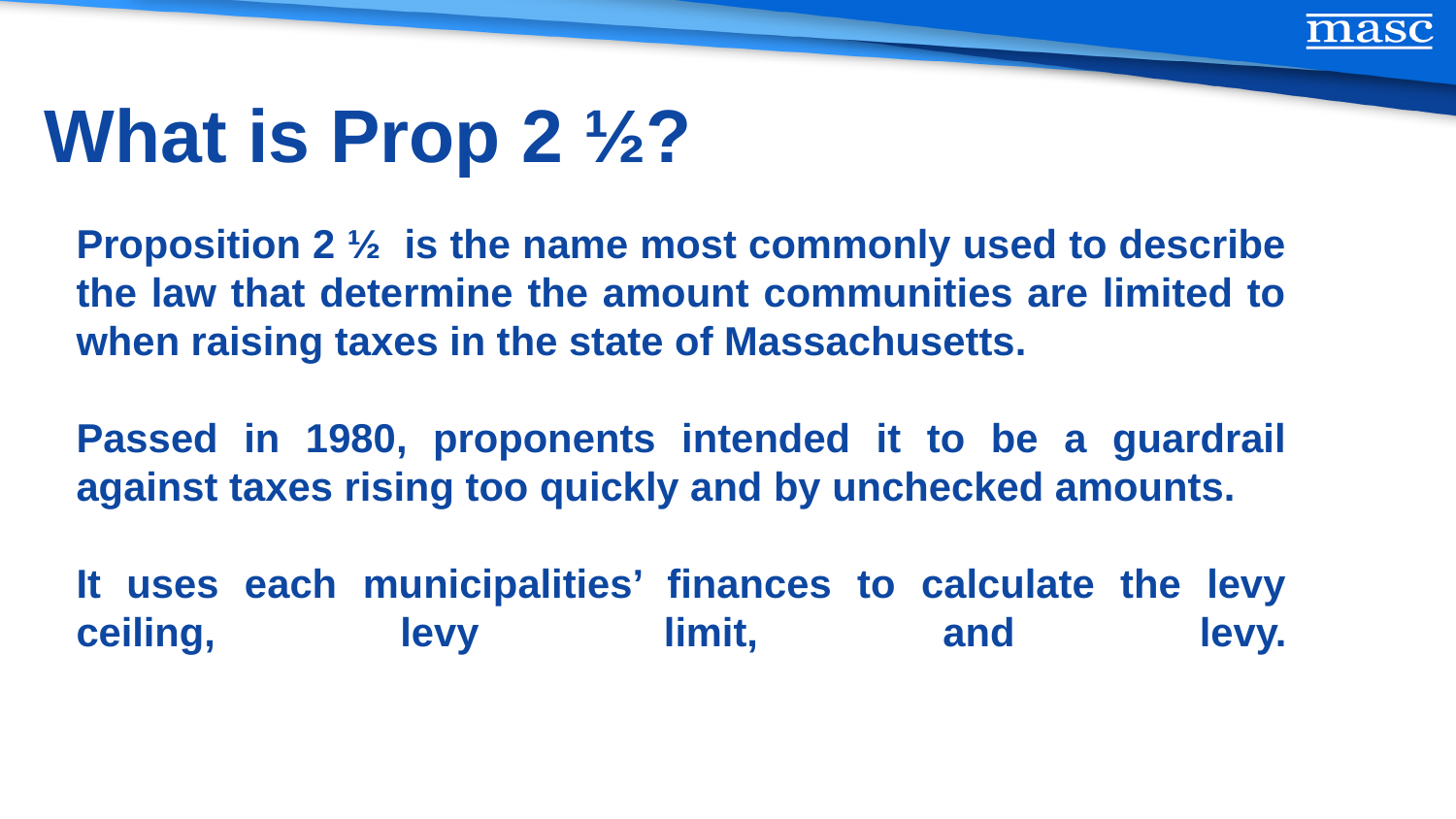

What is Prop 2 ½?
Proposition 2 ½  is the name most commonly used to describe the law that determine the amount communities are limited to when raising taxes in the state of Massachusetts.

Passed in 1980, proponents intended it to be a guardrail against taxes rising too quickly and by unchecked amounts.

It uses each municipalities’ finances to calculate the levy ceiling, levy limit, and levy.